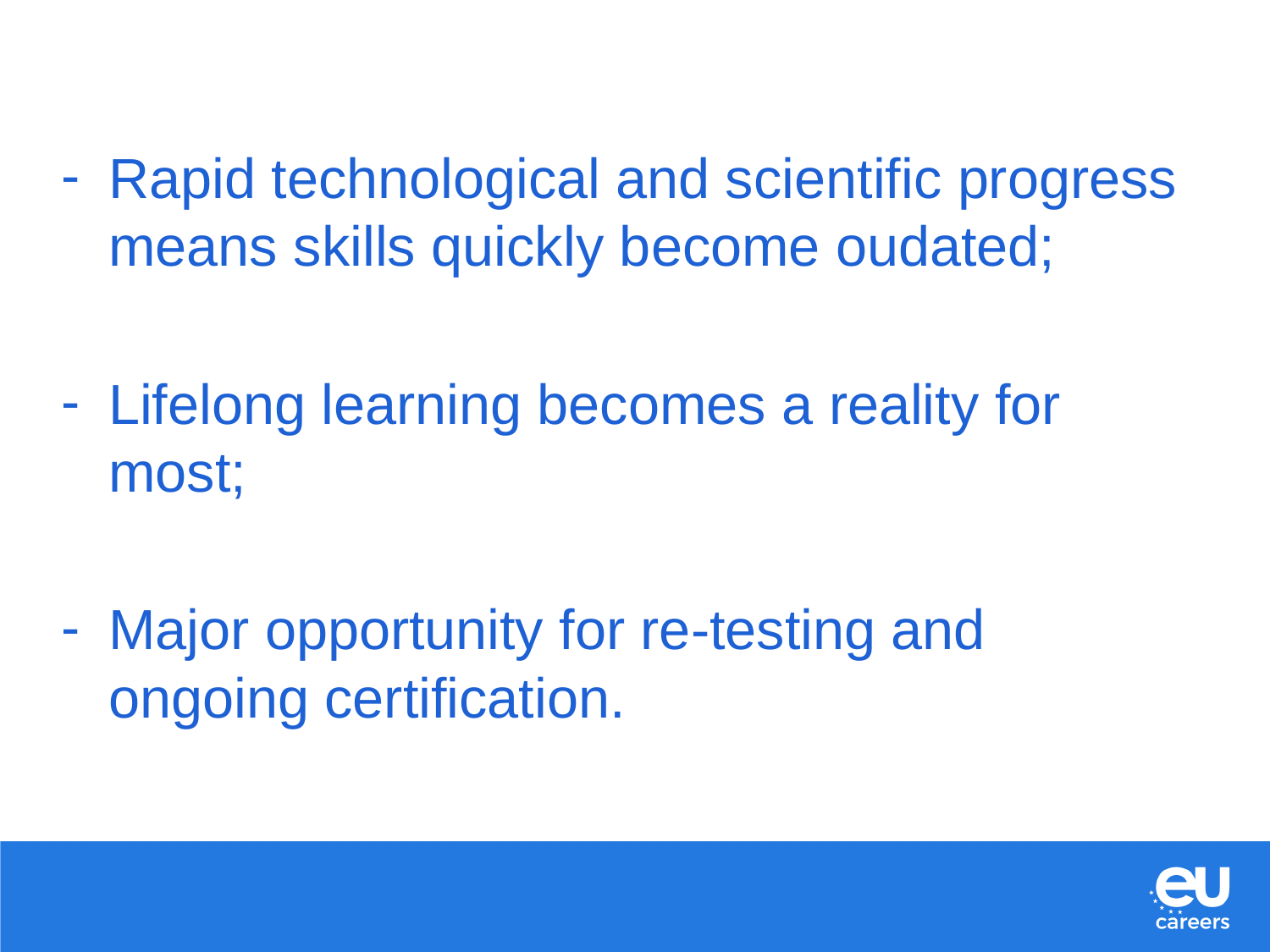

Rapid technological and scientific progress means skills quickly become oudated;

Lifelong learning becomes a reality for most;

Major opportunity for re-testing and ongoing certification.